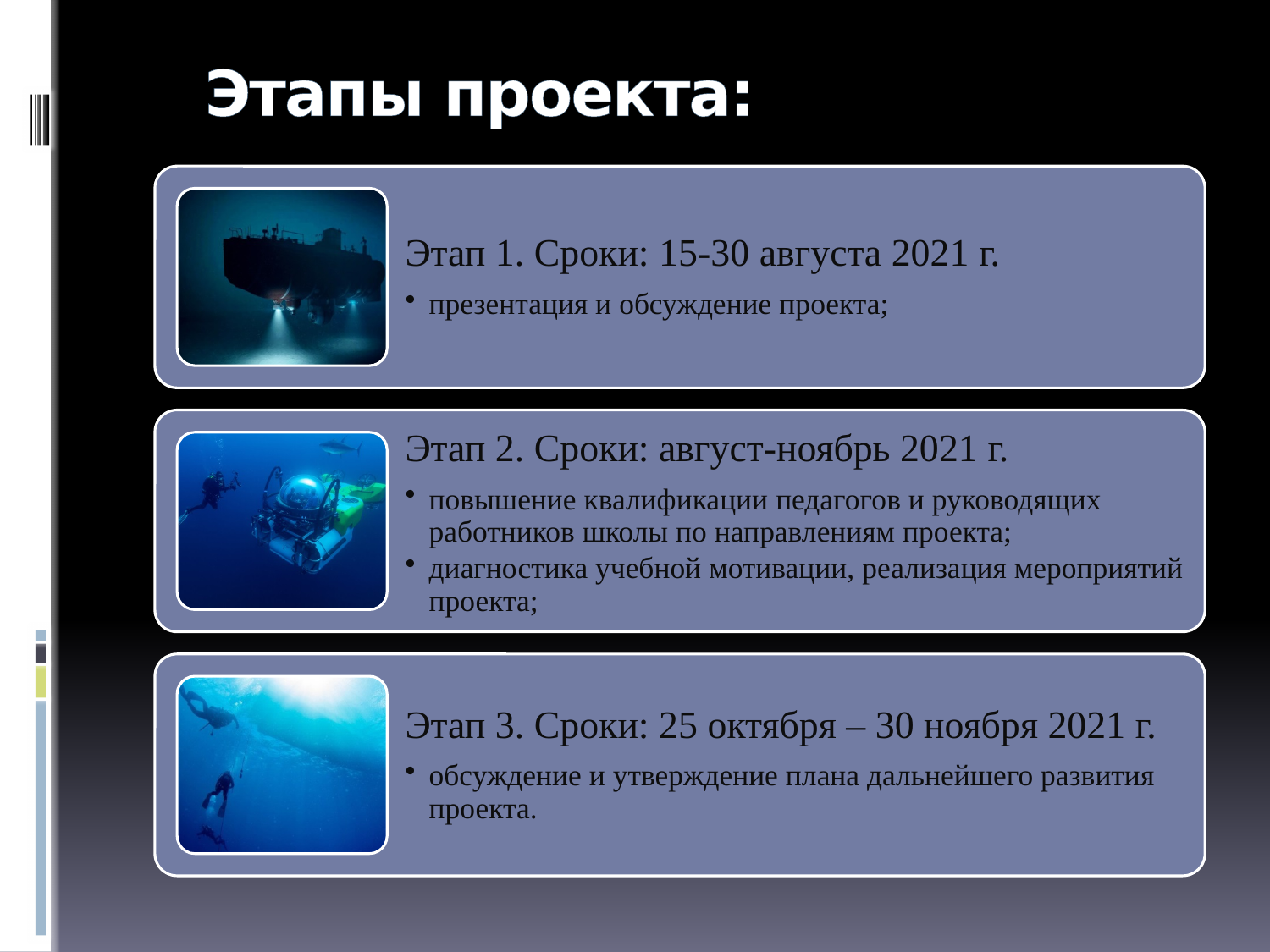

# Этапы проекта:
Этап 1. Сроки: 15-30 августа 2021 г.
презентация и обсуждение проекта;
Этап 2. Сроки: август-ноябрь 2021 г.
повышение квалификации педагогов и руководящих работников школы по направлениям проекта;
диагностика учебной мотивации, реализация мероприятий проекта;
Этап 3. Сроки: 25 октября – 30 ноября 2021 г.
обсуждение и утверждение плана дальнейшего развития проекта.